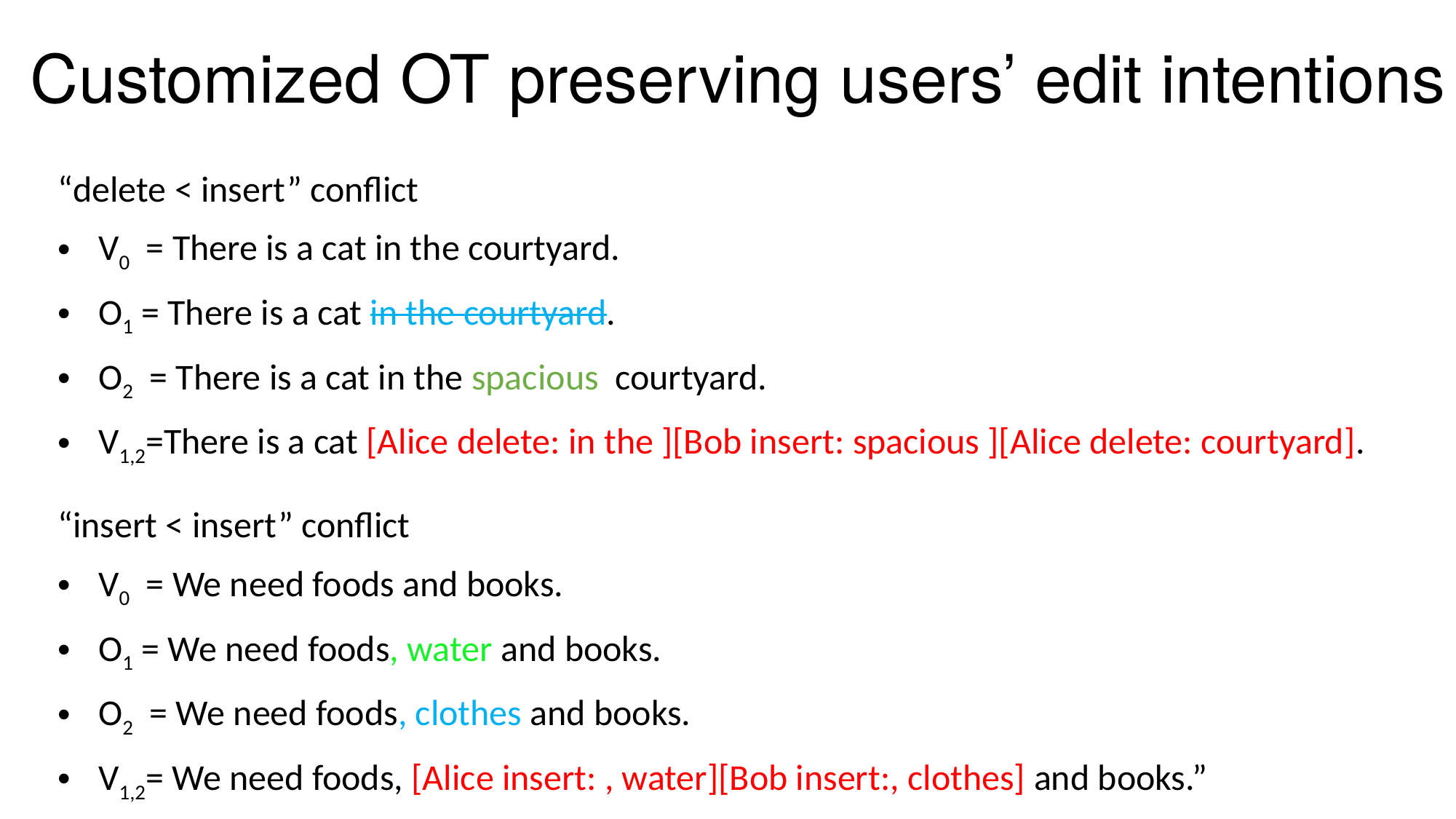

# Customized OT preserving users’ edit intentions
“delete < insert” conflict
V0  = There is a cat in the courtyard.
O1 = There is a cat in the courtyard.
O2  = There is a cat in the spacious  courtyard.
V1,2=There is a cat [Alice delete: in the ][Bob insert: spacious ][Alice delete: courtyard].
“insert < insert” conflict
V0  = We need foods and books.
O1 = We need foods, water and books.
O2  = We need foods, clothes and books.
V1,2= We need foods, [Alice insert: , water][Bob insert:, clothes] and books.”